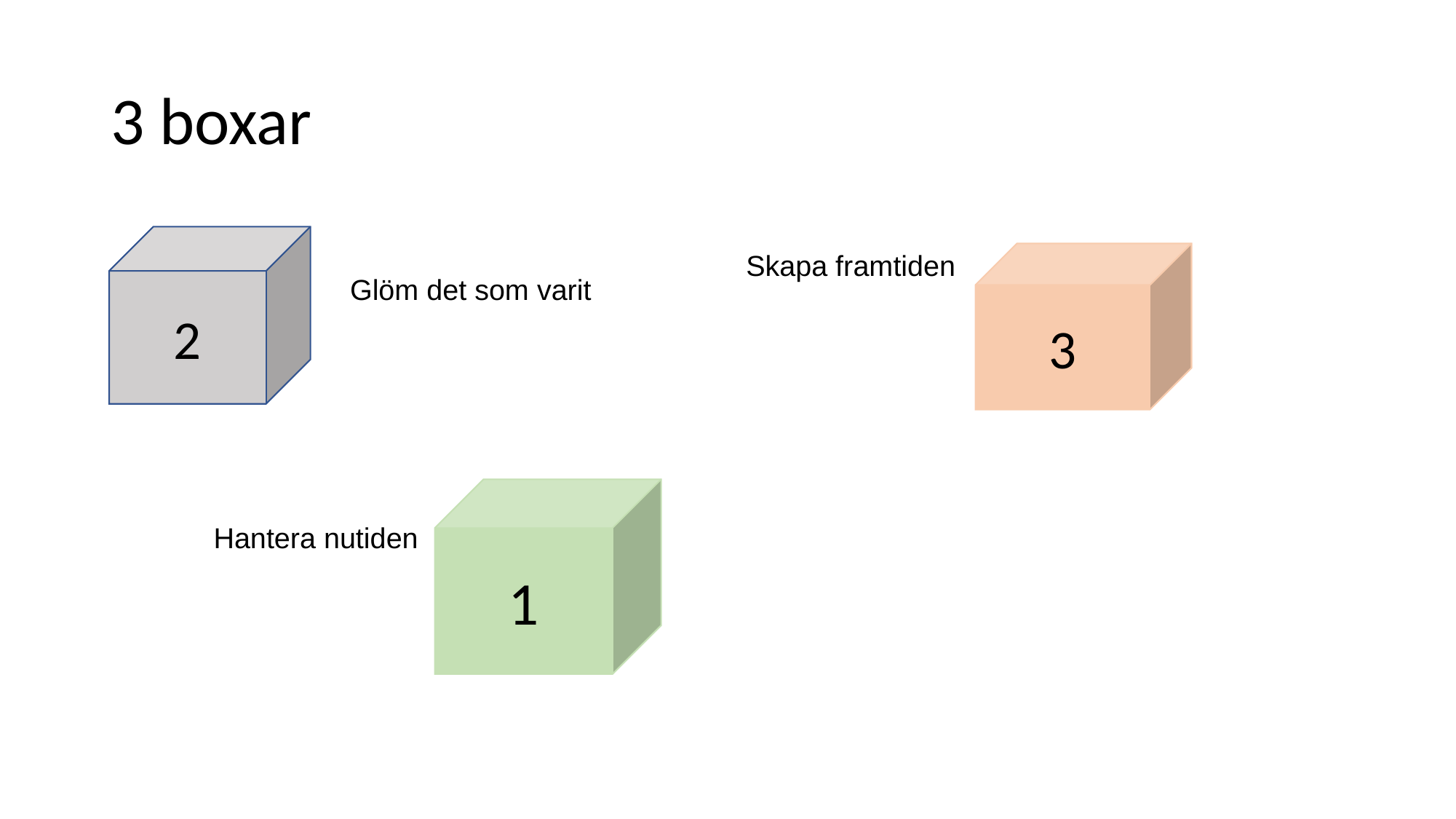

# 3 boxar
2
Skapa framtiden
3
Glöm det som varit
1
Hantera nutiden